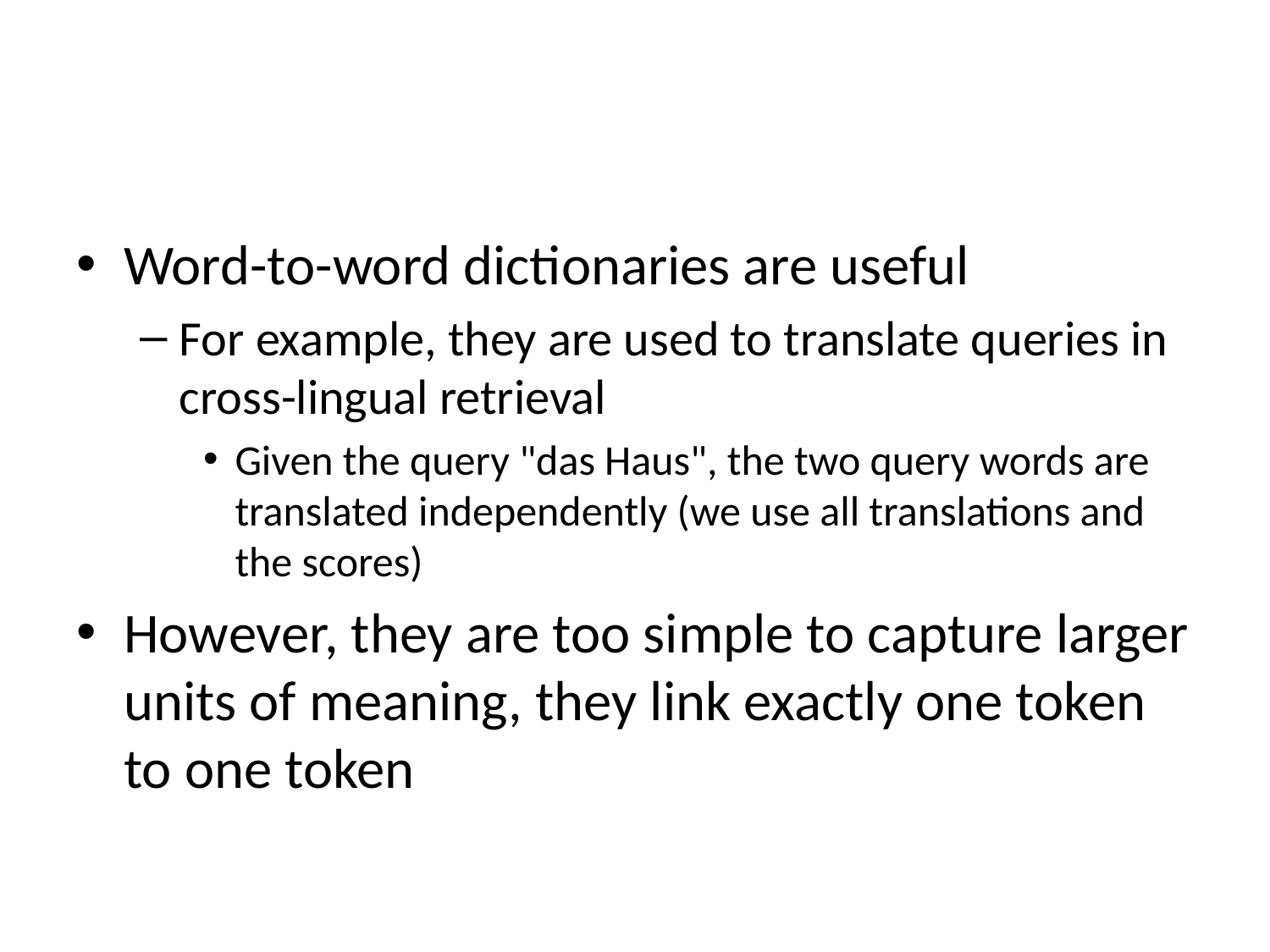

#
Word-to-word dictionaries are useful
For example, they are used to translate queries in cross-lingual retrieval
Given the query "das Haus", the two query words are translated independently (we use all translations and the scores)
However, they are too simple to capture larger units of meaning, they link exactly one token to one token